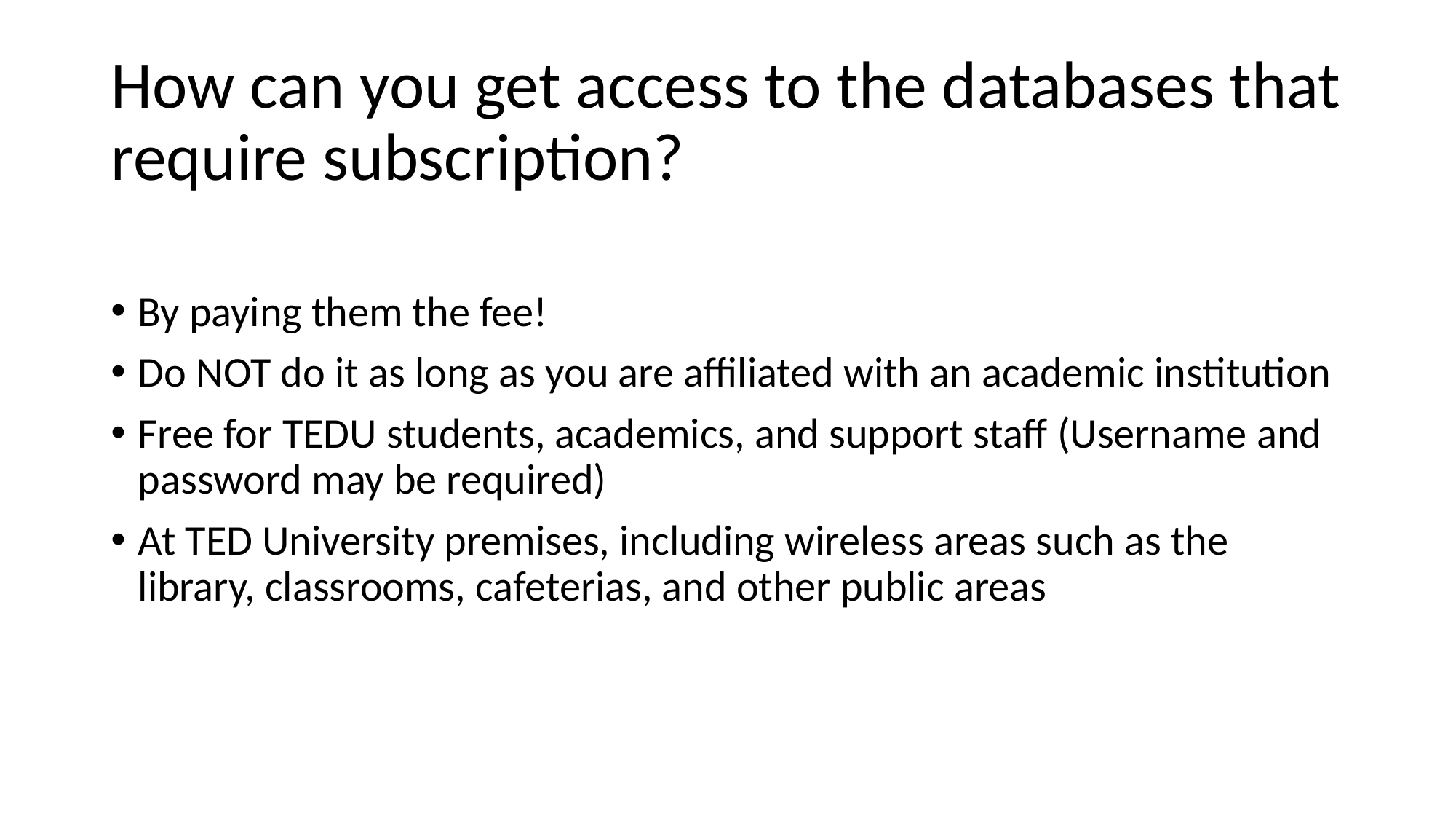

# How can you get access to the databases that require subscription?

By paying them the fee!
Do NOT do it as long as you are affiliated with an academic institution
Free for TEDU students, academics, and support staff (Username and password may be required)
At TED University premises, including wireless areas such as the library, classrooms, cafeterias, and other public areas